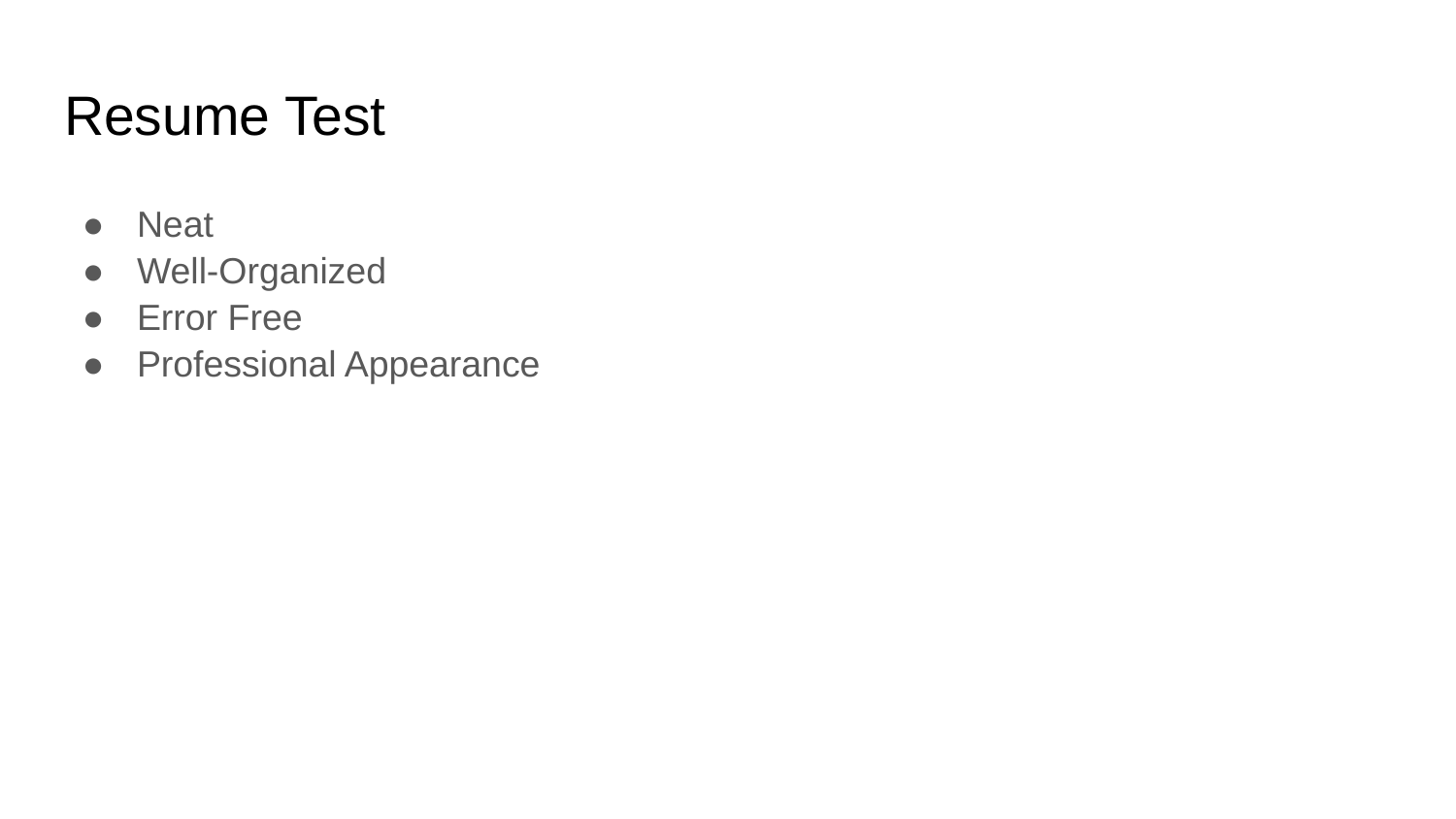

# Resume Test
Neat
Well-Organized
Error Free
Professional Appearance